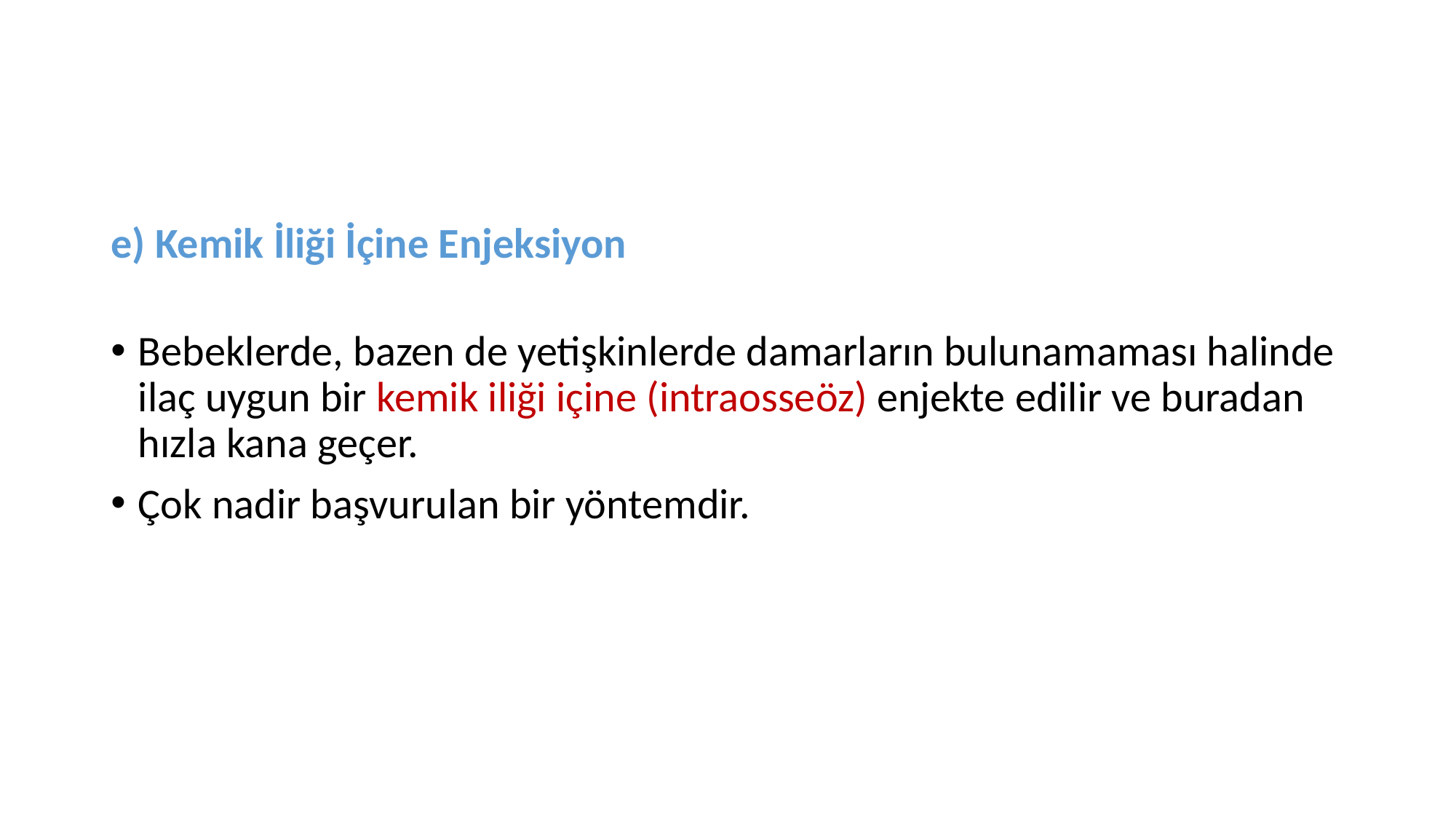

# e) Kemik İliği İçine Enjeksiyon
Bebeklerde, bazen de yetişkinlerde damarların bulunamaması halinde ilaç uygun bir kemik iliği içine (intraosseöz) enjekte edilir ve buradan hızla kana geçer.
Çok nadir başvurulan bir yöntemdir.